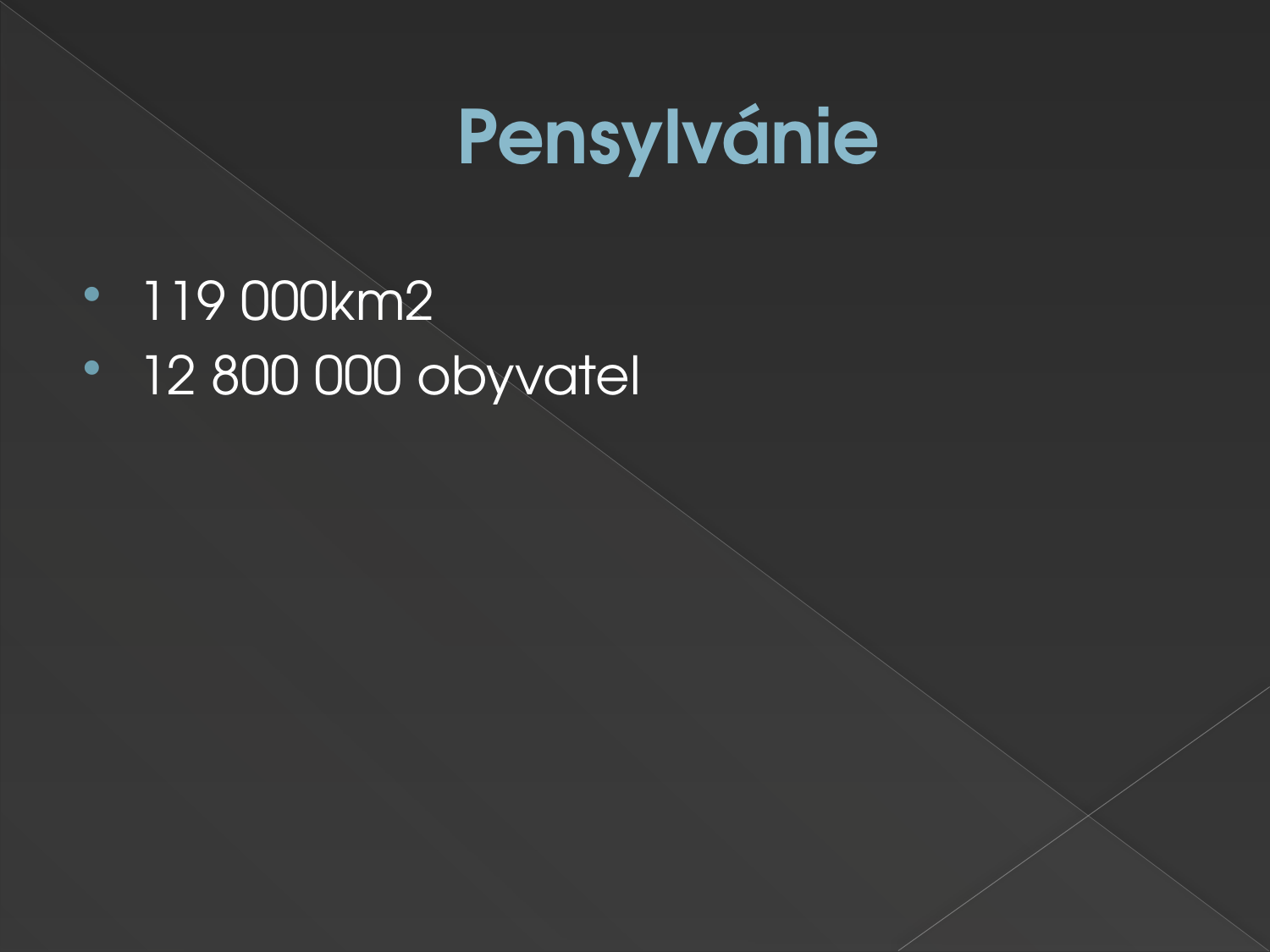

# Pensylvánie
119 000km2
12 800 000 obyvatel